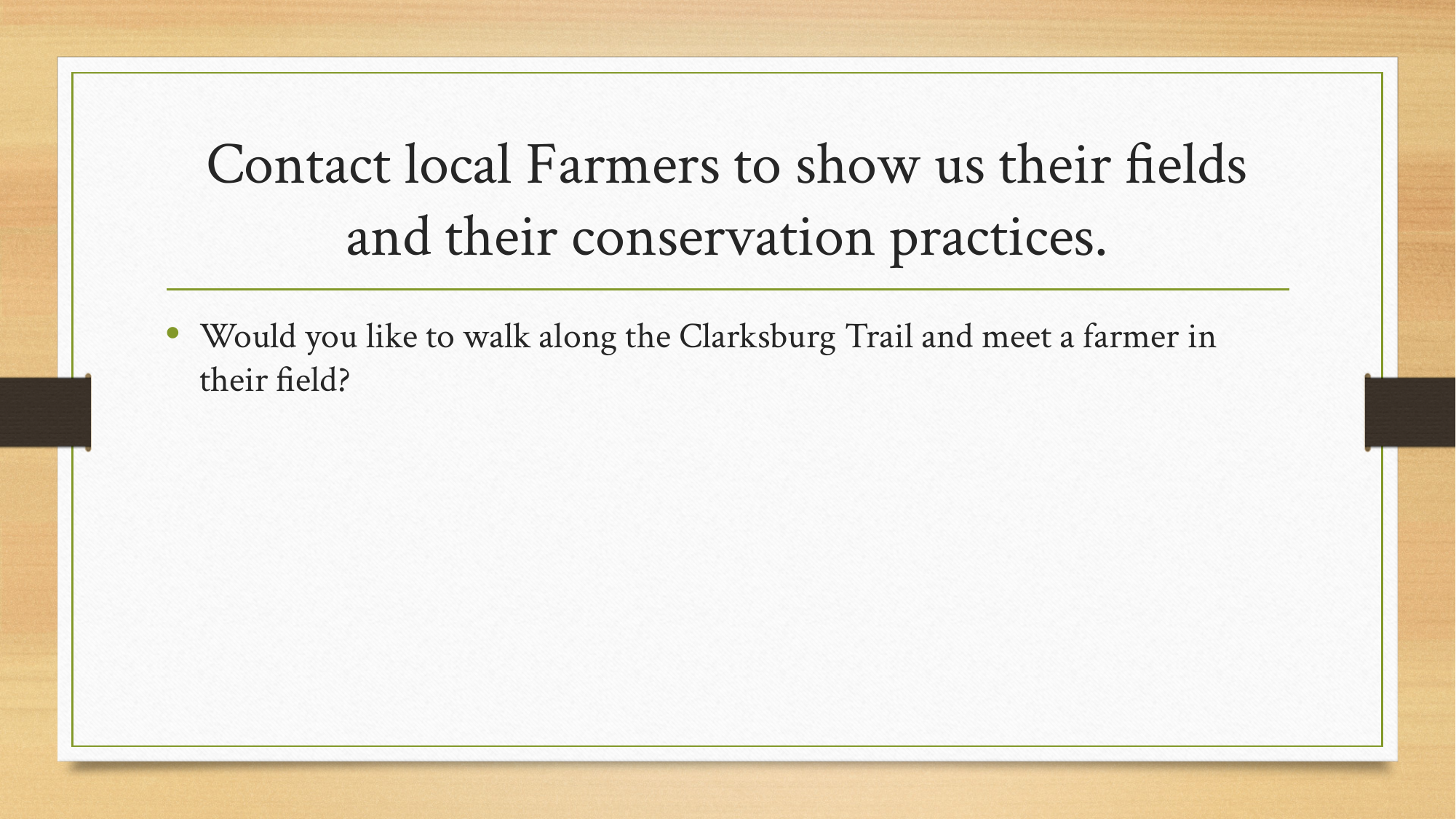

# Contact local Farmers to show us their fields and their conservation practices.
Would you like to walk along the Clarksburg Trail and meet a farmer in their field?